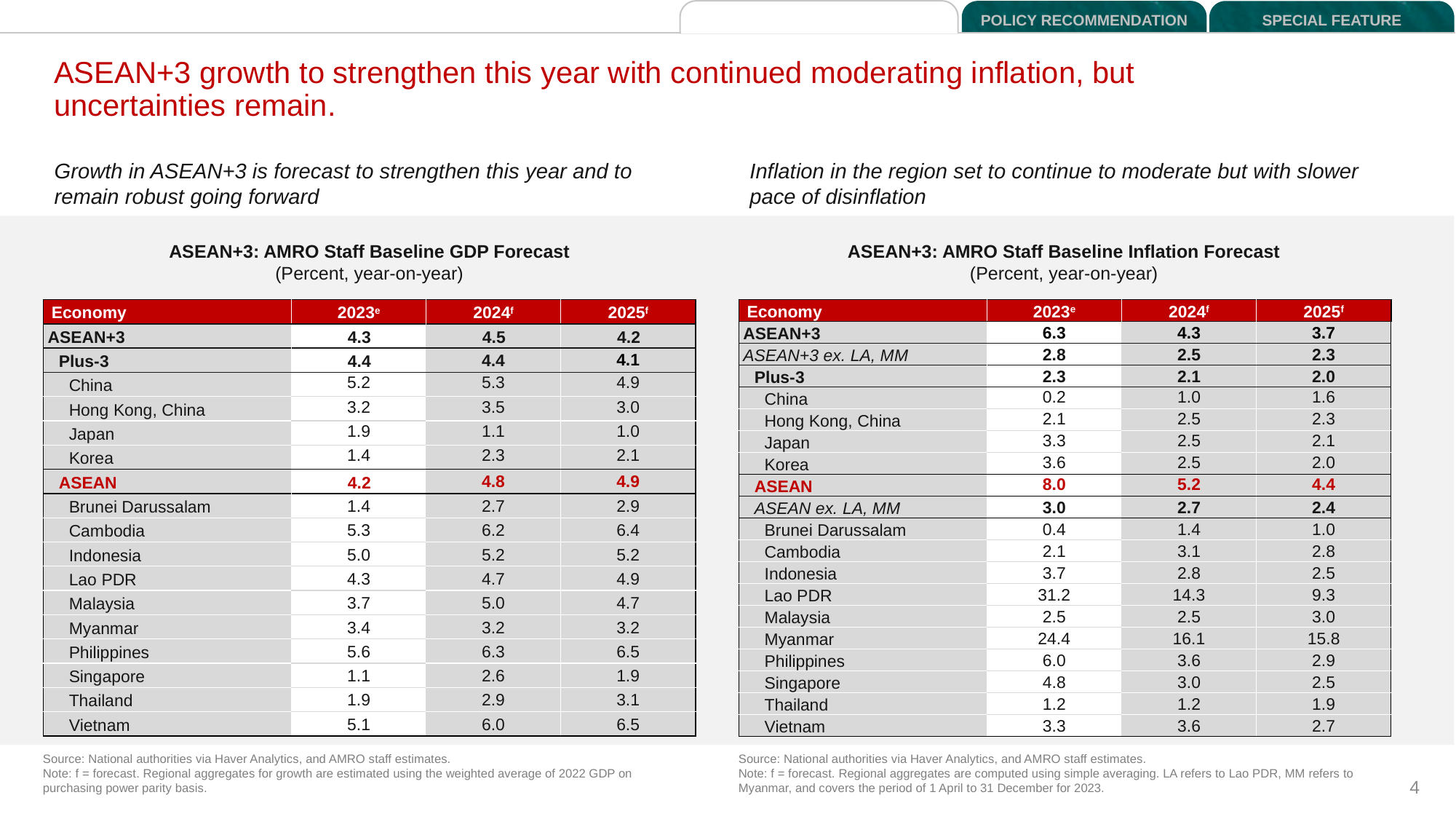

DEVELOPMENTS AND OUTLOOK
POLICY RECOMMENDATION
SPECIAL FEATURE
ASEAN+3 growth to strengthen this year with continued moderating inflation, but uncertainties remain.
Growth in ASEAN+3 is forecast to strengthen this year and to remain robust going forward
Inflation in the region set to continue to moderate but with slower pace of disinflation
ASEAN+3: AMRO Staff Baseline GDP Forecast
(Percent, year-on-year)
ASEAN+3: AMRO Staff Baseline Inflation Forecast
(Percent, year-on-year)

| Economy | 2023e | 2024f | 2025f |
| --- | --- | --- | --- |
| ASEAN+3 | 4.3 | 4.5 | 4.2 |
| Plus-3 | 4.4 | 4.4 | 4.1 |
| China | 5.2 | 5.3 | 4.9 |
| Hong Kong, China | 3.2 | 3.5 | 3.0 |
| Japan | 1.9 | 1.1 | 1.0 |
| Korea | 1.4 | 2.3 | 2.1 |
| ASEAN | 4.2 | 4.8 | 4.9 |
| Brunei Darussalam | 1.4 | 2.7 | 2.9 |
| Cambodia | 5.3 | 6.2 | 6.4 |
| Indonesia | 5.0 | 5.2 | 5.2 |
| Lao PDR | 4.3 | 4.7 | 4.9 |
| Malaysia | 3.7 | 5.0 | 4.7 |
| Myanmar | 3.4 | 3.2 | 3.2 |
| Philippines | 5.6 | 6.3 | 6.5 |
| Singapore | 1.1 | 2.6 | 1.9 |
| Thailand | 1.9 | 2.9 | 3.1 |
| Vietnam | 5.1 | 6.0 | 6.5 |
| Economy | 2023e | 2024f | 2025f |
| --- | --- | --- | --- |
| ASEAN+3 | 6.3 | 4.3 | 3.7 |
| ASEAN+3 ex. LA, MM | 2.8 | 2.5 | 2.3 |
| Plus-3 | 2.3 | 2.1 | 2.0 |
| China | 0.2 | 1.0 | 1.6 |
| Hong Kong, China | 2.1 | 2.5 | 2.3 |
| Japan | 3.3 | 2.5 | 2.1 |
| Korea | 3.6 | 2.5 | 2.0 |
| ASEAN | 8.0 | 5.2 | 4.4 |
| ASEAN ex. LA, MM | 3.0 | 2.7 | 2.4 |
| Brunei Darussalam | 0.4 | 1.4 | 1.0 |
| Cambodia | 2.1 | 3.1 | 2.8 |
| Indonesia | 3.7 | 2.8 | 2.5 |
| Lao PDR | 31.2 | 14.3 | 9.3 |
| Malaysia | 2.5 | 2.5 | 3.0 |
| Myanmar | 24.4 | 16.1 | 15.8 |
| Philippines | 6.0 | 3.6 | 2.9 |
| Singapore | 4.8 | 3.0 | 2.5 |
| Thailand | 1.2 | 1.2 | 1.9 |
| Vietnam | 3.3 | 3.6 | 2.7 |

Source: National authorities via Haver Analytics, and AMRO staff estimates.
Note: f = forecast. Regional aggregates are computed using simple averaging. LA refers to Lao PDR, MM refers to Myanmar, and covers the period of 1 April to 31 December for 2023.

Source: National authorities via Haver Analytics, and AMRO staff estimates.
Note: f = forecast. Regional aggregates for growth are estimated using the weighted average of 2022 GDP on purchasing power parity basis.

4